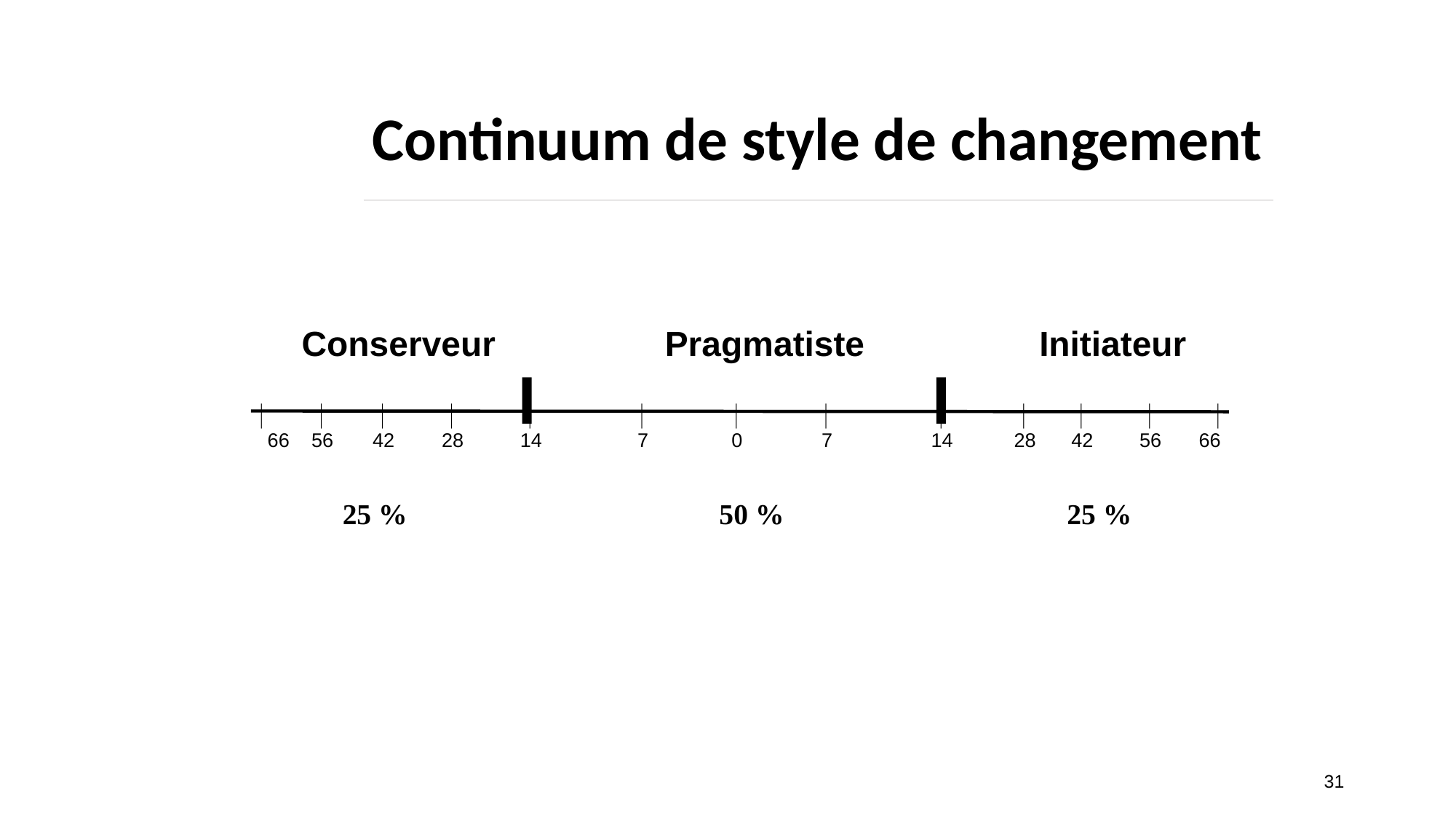

# Continuum de style de changement

Pragmatiste
Initiateur
Conserveur

⏐
⏐
⏐
⏐
⏐
⏐
⏐
⏐
⏐
⏐
⏐
⏐
⏐

  66

56

42

28

14

7

0

7

14

28

42

56

66

25 %                                           50 %                                       25 %

31